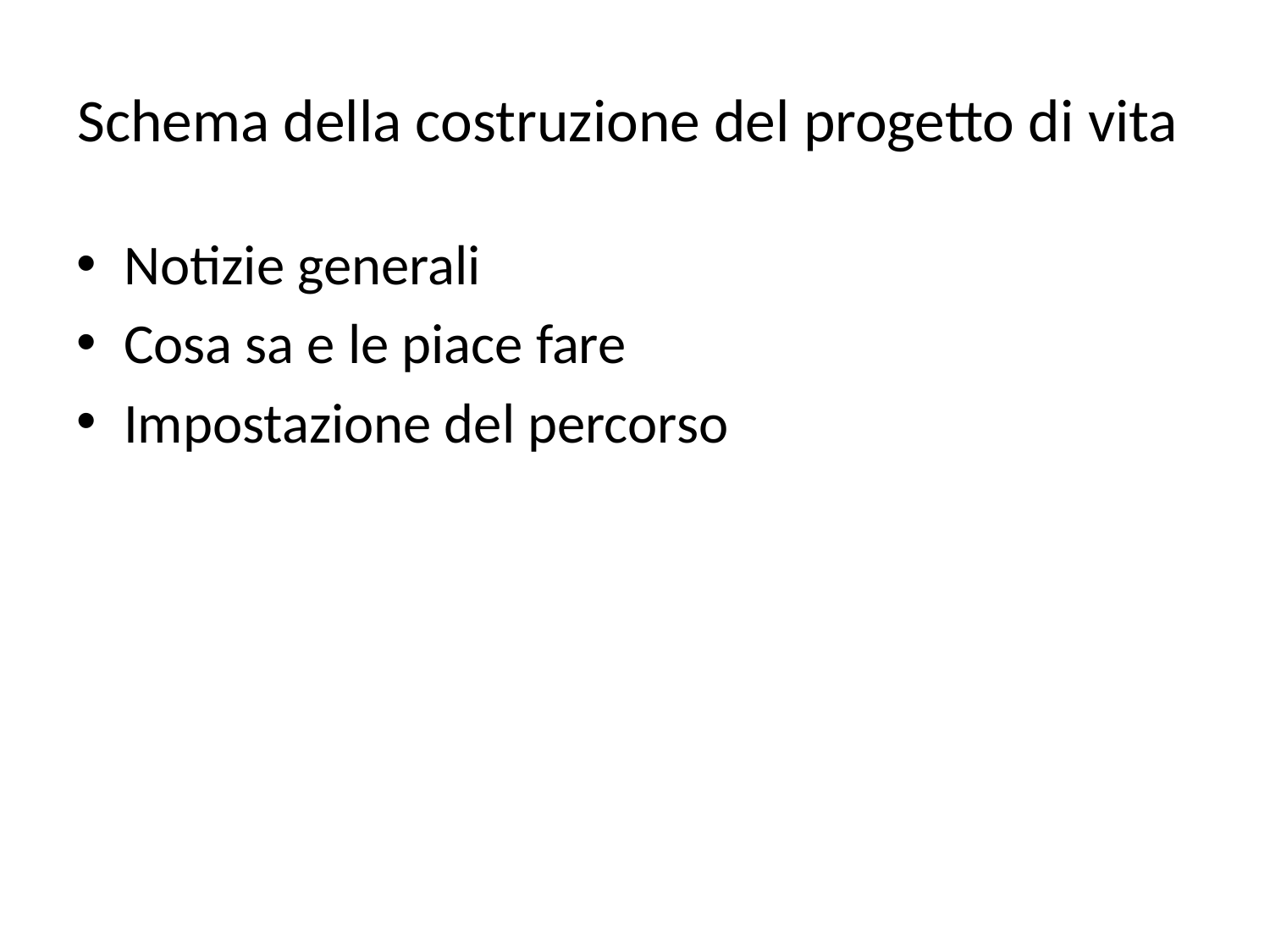

# Schema della costruzione del progetto di vita
Notizie generali
Cosa sa e le piace fare
Impostazione del percorso